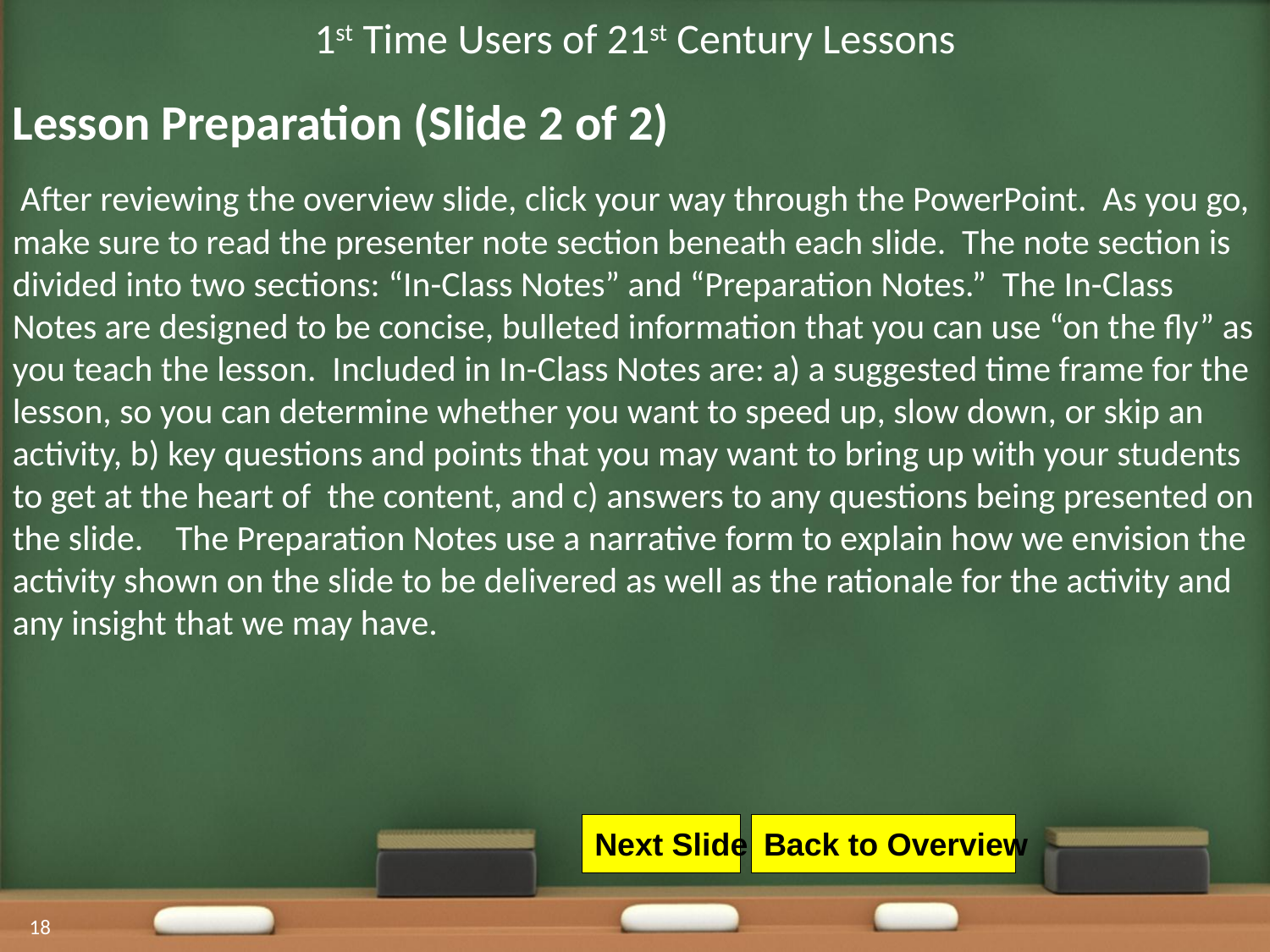

1st Time Users of 21st Century Lessons
Lesson Preparation (Slide 2 of 2)
 After reviewing the overview slide, click your way through the PowerPoint.  As you go, make sure to read the presenter note section beneath each slide.  The note section is divided into two sections: “In-Class Notes” and “Preparation Notes.”  The In-Class Notes are designed to be concise, bulleted information that you can use “on the fly” as you teach the lesson.  Included in In-Class Notes are: a) a suggested time frame for the lesson, so you can determine whether you want to speed up, slow down, or skip an activity, b) key questions and points that you may want to bring up with your students to get at the heart of  the content, and c) answers to any questions being presented on the slide.    The Preparation Notes use a narrative form to explain how we envision the activity shown on the slide to be delivered as well as the rationale for the activity and any insight that we may have.
Next Slide
Back to Overview
18